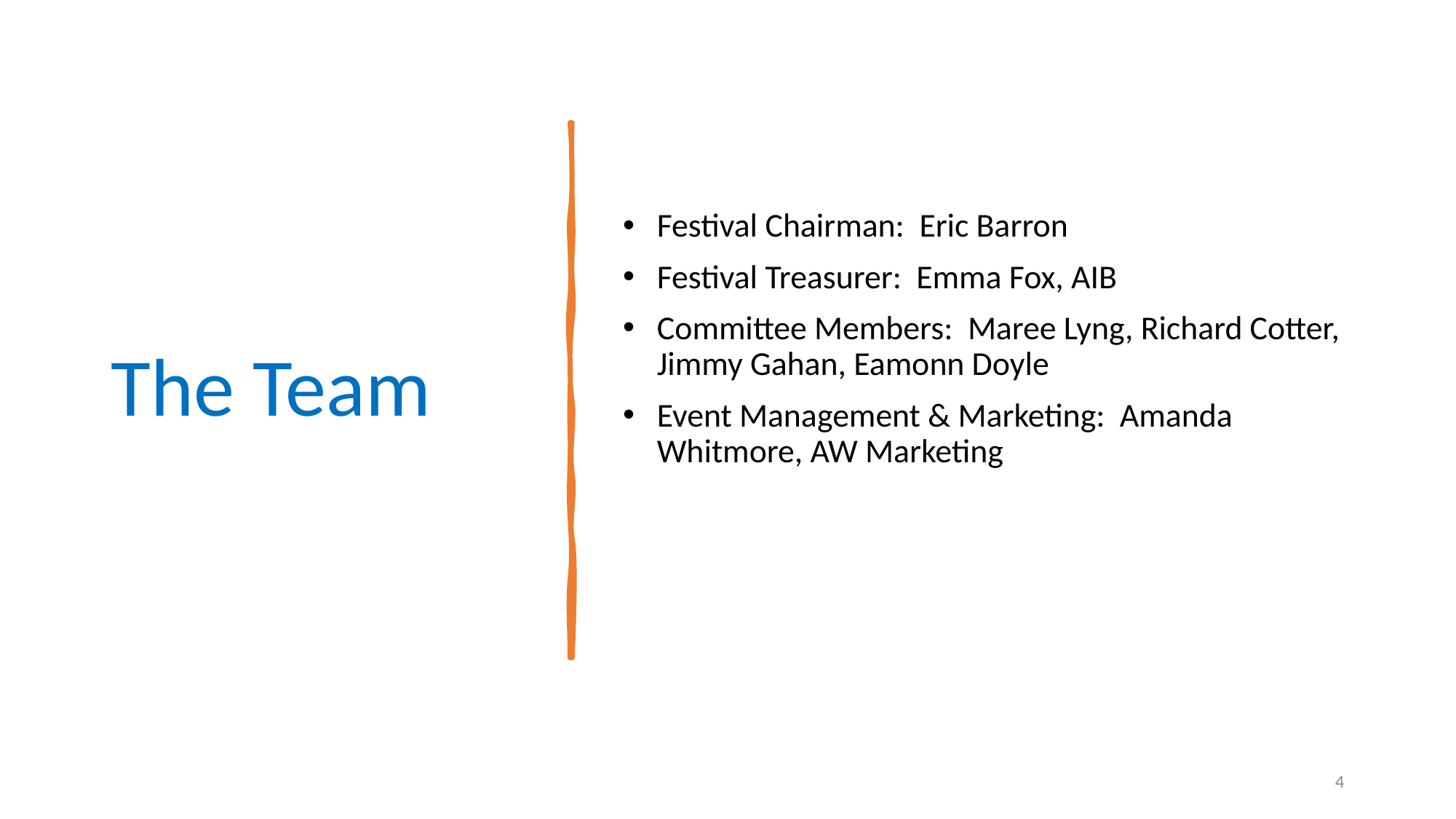

# The Team
Festival Chairman:  Eric Barron
Festival Treasurer:  Emma Fox, AIB
Committee Members:  Maree Lyng, Richard Cotter, Jimmy Gahan, Eamonn Doyle
Event Management & Marketing:  Amanda Whitmore, AW Marketing

4